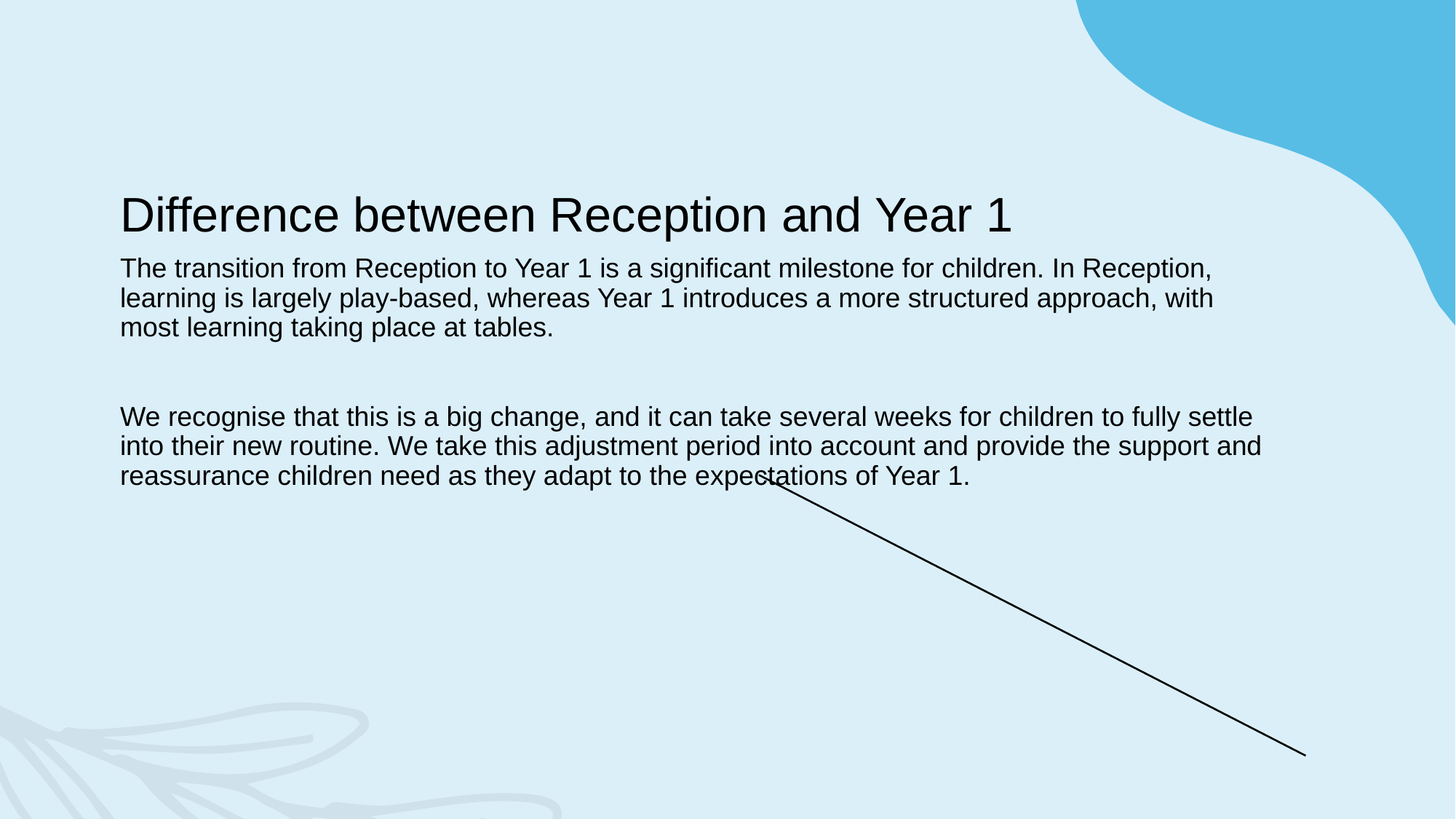

# Difference between Reception and Year 1
The transition from Reception to Year 1 is a significant milestone for children. In Reception, learning is largely play-based, whereas Year 1 introduces a more structured approach, with most learning taking place at tables.

We recognise that this is a big change, and it can take several weeks for children to fully settle into their new routine. We take this adjustment period into account and provide the support and reassurance children need as they adapt to the expectations of Year 1.